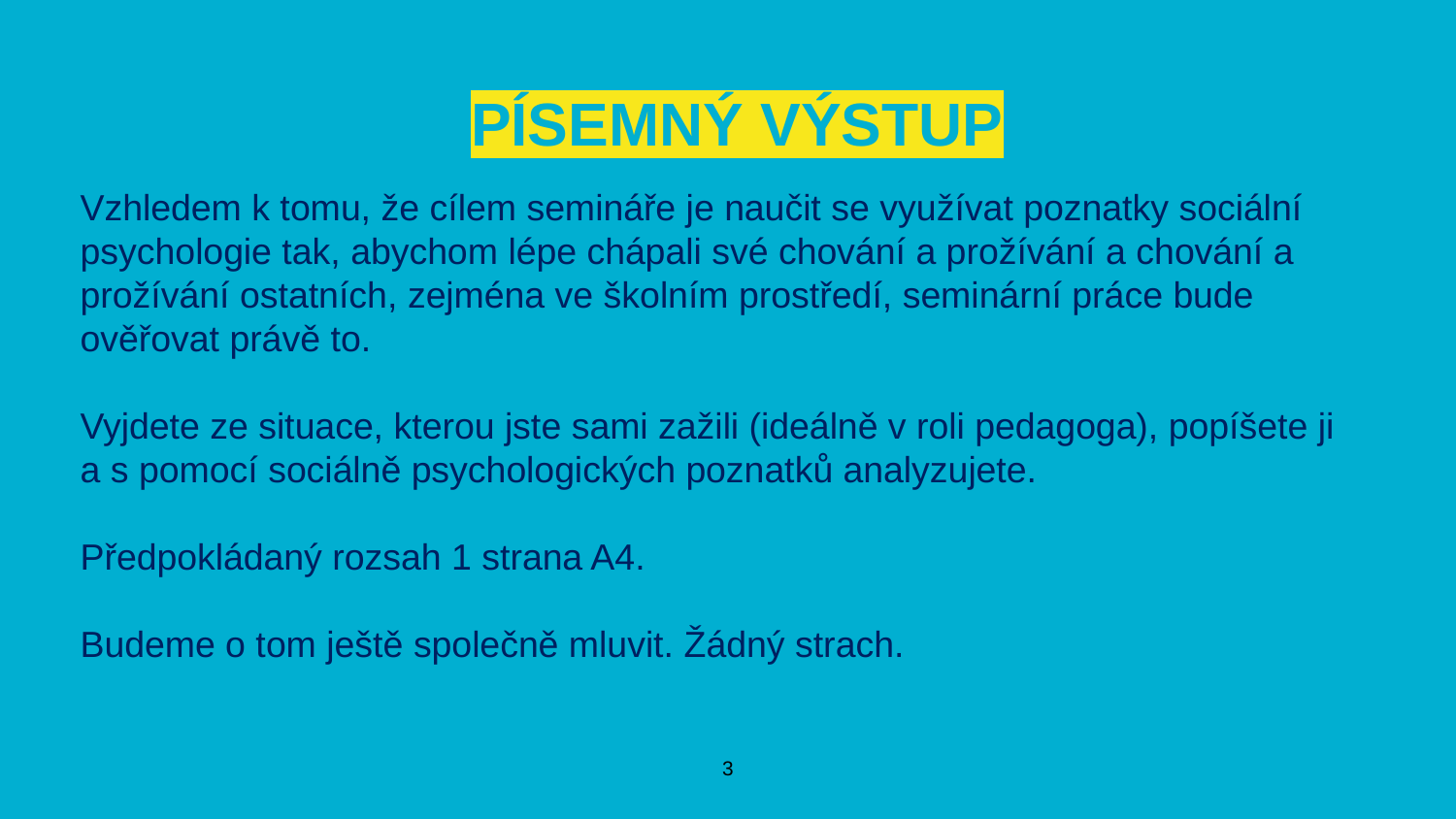

# PÍSEMNÝ VÝSTUP
Vzhledem k tomu, že cílem semináře je naučit se využívat poznatky sociální psychologie tak, abychom lépe chápali své chování a prožívání a chování a prožívání ostatních, zejména ve školním prostředí, seminární práce bude ověřovat právě to.

Vyjdete ze situace, kterou jste sami zažili (ideálně v roli pedagoga), popíšete ji a s pomocí sociálně psychologických poznatků analyzujete.

Předpokládaný rozsah 1 strana A4.

Budeme o tom ještě společně mluvit. Žádný strach.
3